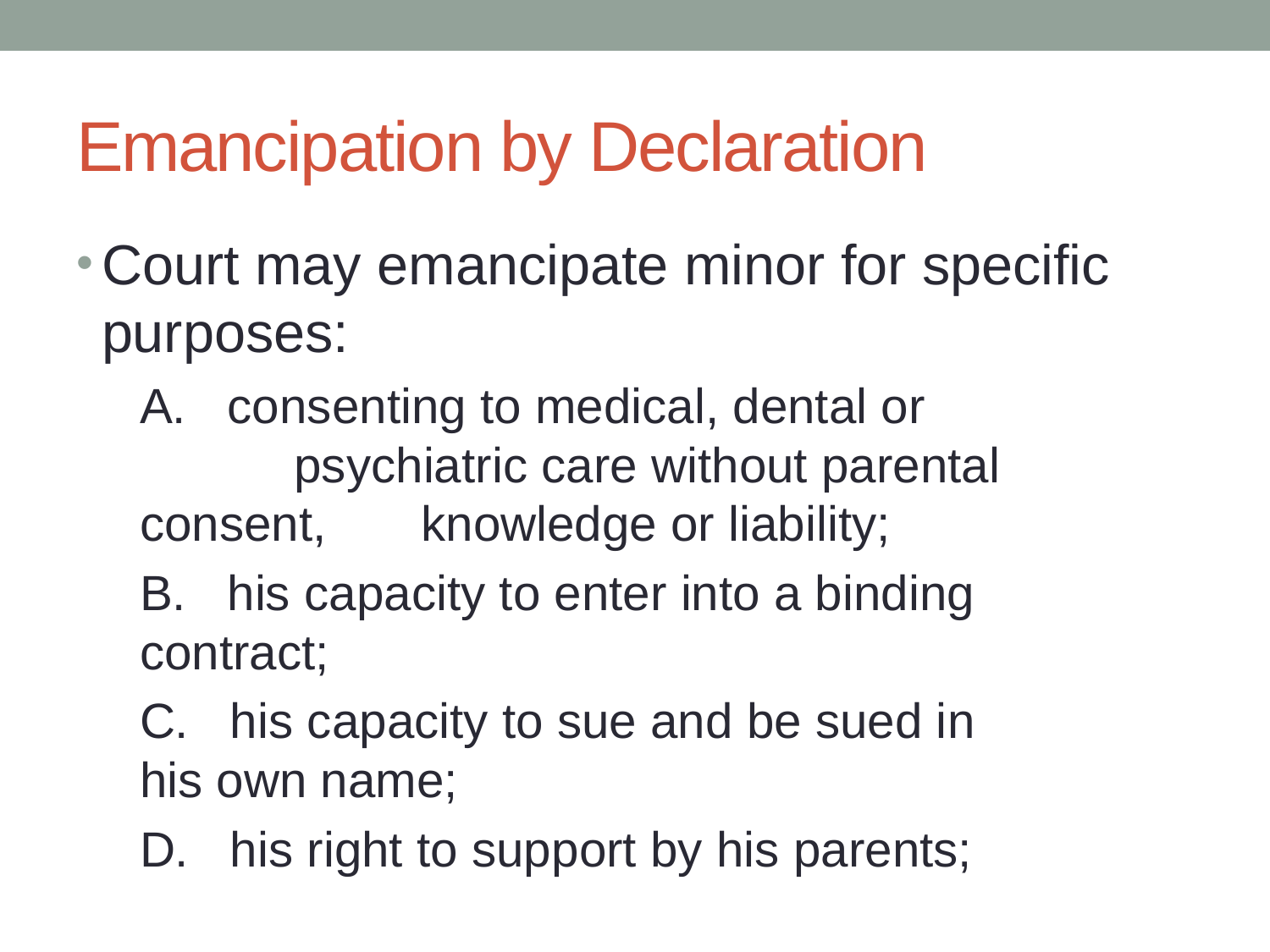

# Emancipation by Declaration
Court may emancipate minor for specific purposes:
A.   consenting to medical, dental or 		   	  psychiatric care without parental consent, 	  knowledge or liability;
B.   his capacity to enter into a binding 	   	  contract;
C.   his capacity to sue and be sued in 	   	  his own name;
D.   his right to support by his parents;